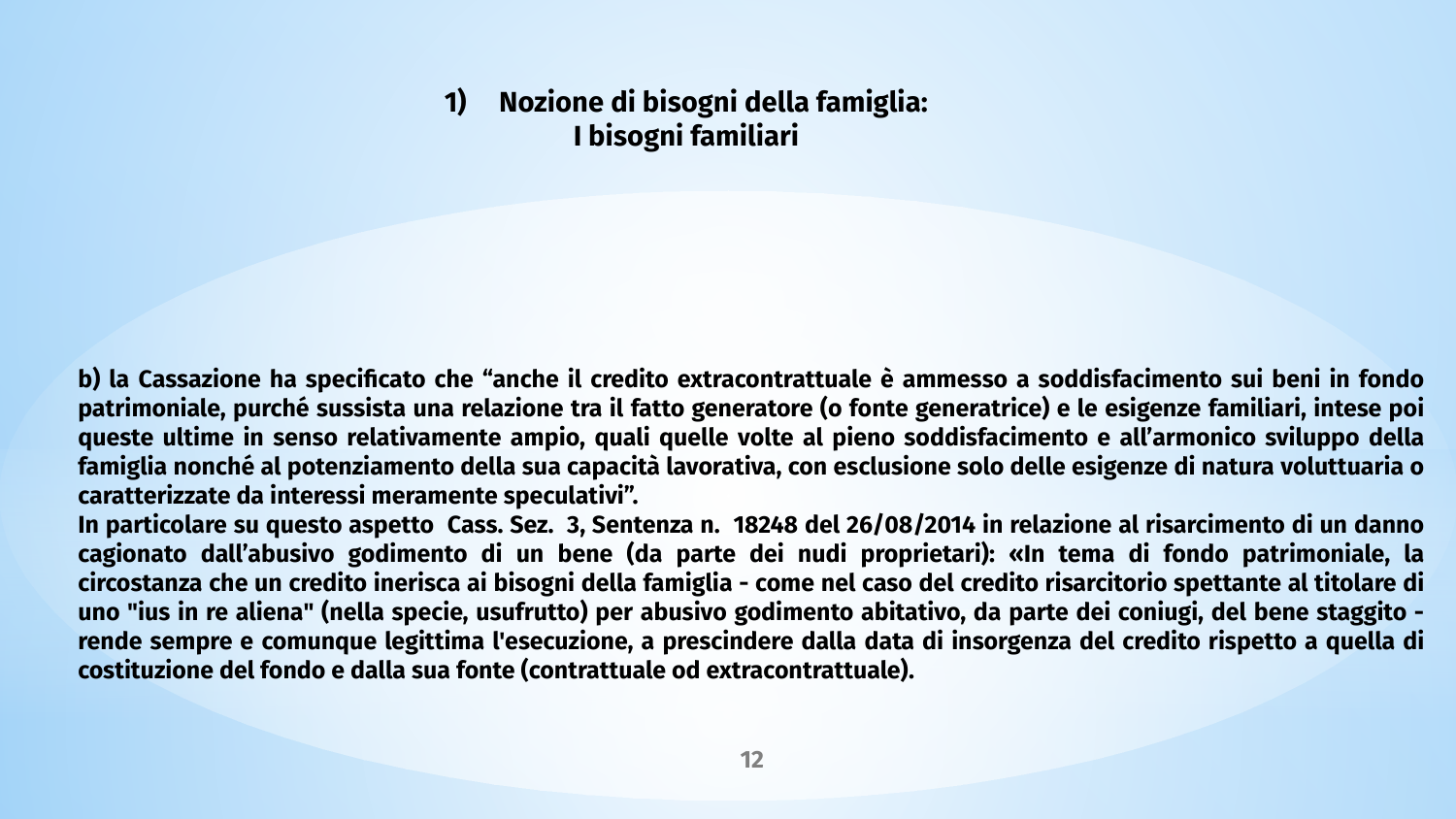

Nozione di bisogni della famiglia:
I bisogni familiari
b) la Cassazione ha specificato che “anche il credito extracontrattuale è ammesso a soddisfacimento sui beni in fondo patrimoniale, purché sussista una relazione tra il fatto generatore (o fonte generatrice) e le esigenze familiari, intese poi queste ultime in senso relativamente ampio, quali quelle volte al pieno soddisfacimento e all’armonico sviluppo della famiglia nonché al potenziamento della sua capacità lavorativa, con esclusione solo delle esigenze di natura voluttuaria o caratterizzate da interessi meramente speculativi”.
In particolare su questo aspetto  Cass. Sez.  3, Sentenza n.  18248 del 26/08/2014 in relazione al risarcimento di un danno cagionato dall’abusivo godimento di un bene (da parte dei nudi proprietari): «In tema di fondo patrimoniale, la circostanza che un credito inerisca ai bisogni della famiglia - come nel caso del credito risarcitorio spettante al titolare di uno "ius in re aliena" (nella specie, usufrutto) per abusivo godimento abitativo, da parte dei coniugi, del bene staggito - rende sempre e comunque legittima l'esecuzione, a prescindere dalla data di insorgenza del credito rispetto a quella di costituzione del fondo e dalla sua fonte (contrattuale od extracontrattuale).

12